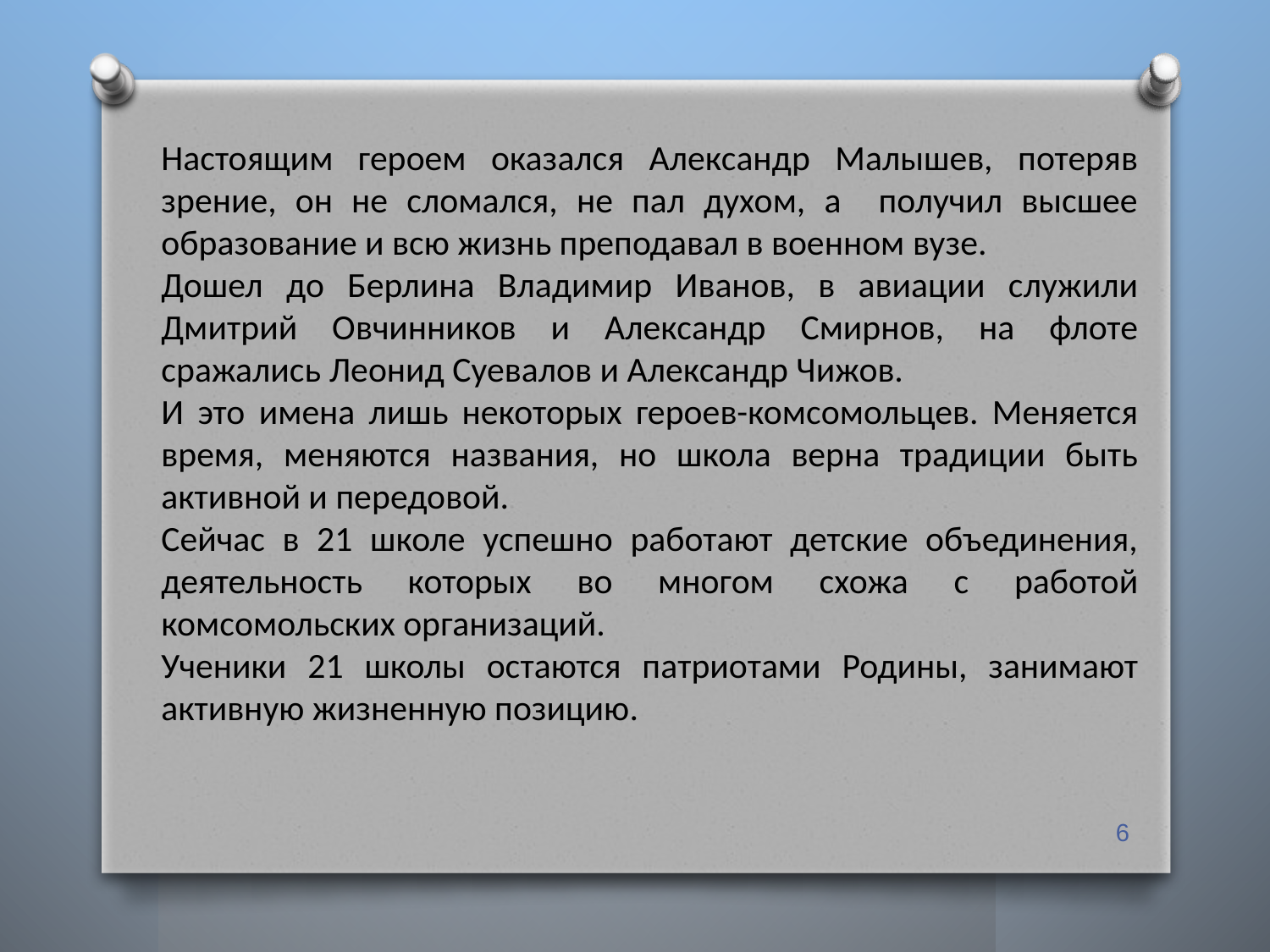

Настоящим героем оказался Александр Малышев, потеряв зрение, он не сломался, не пал духом, а  получил высшее образование и всю жизнь преподавал в военном вузе.
Дошел до Берлина Владимир Иванов, в авиации служили Дмитрий Овчинников и Александр Смирнов, на флоте сражались Леонид Суевалов и Александр Чижов.
И это имена лишь некоторых героев-комсомольцев. Меняется время, меняются названия, но школа верна традиции быть активной и передовой.
Сейчас в 21 школе успешно работают детские объединения, деятельность которых во многом схожа с работой комсомольских организаций.
Ученики 21 школы остаются патриотами Родины, занимают активную жизненную позицию.
6